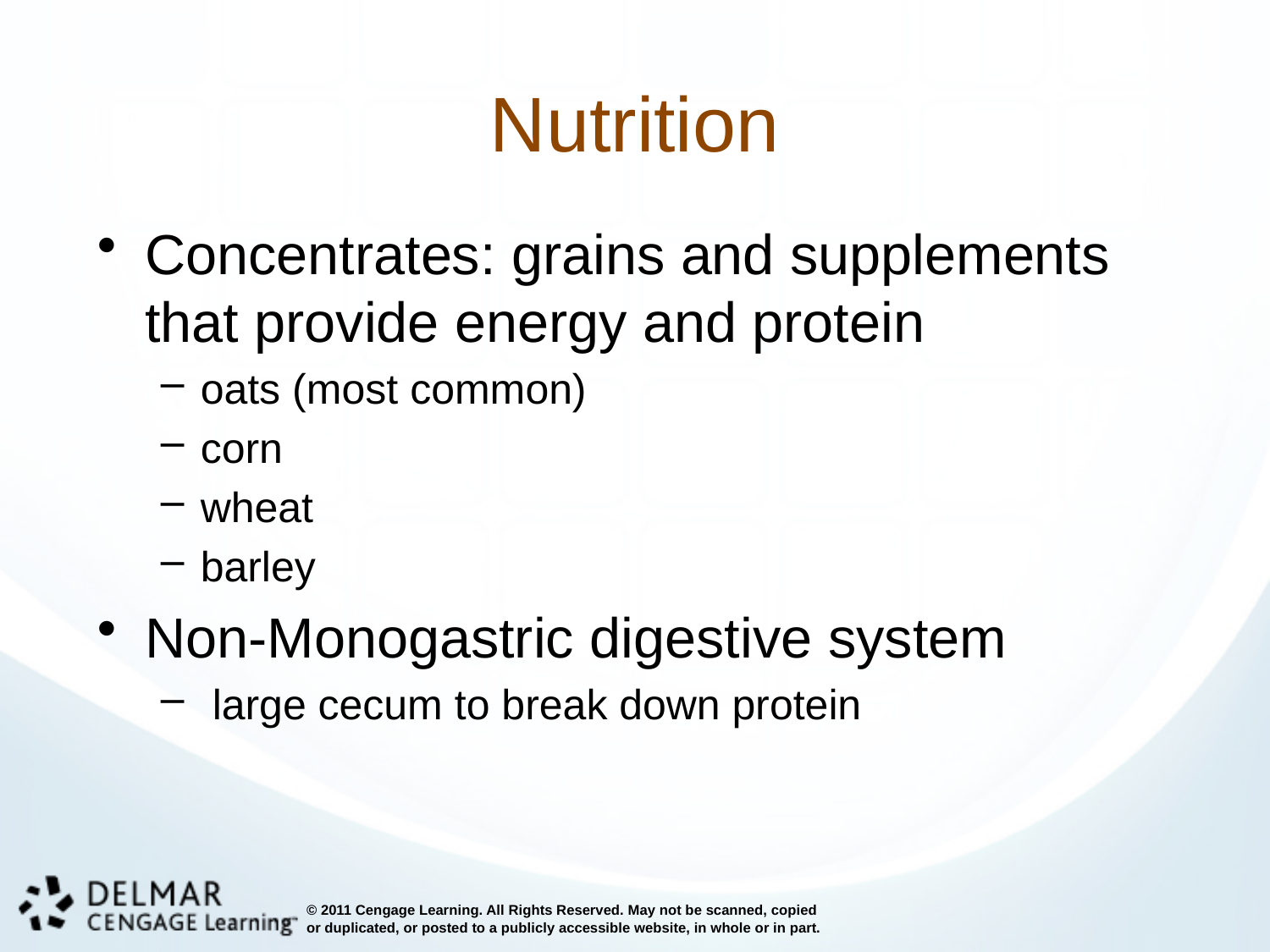

# Nutrition
Concentrates: grains and supplements that provide energy and protein
oats (most common)
corn
wheat
barley
Non-Monogastric digestive system
 large cecum to break down protein